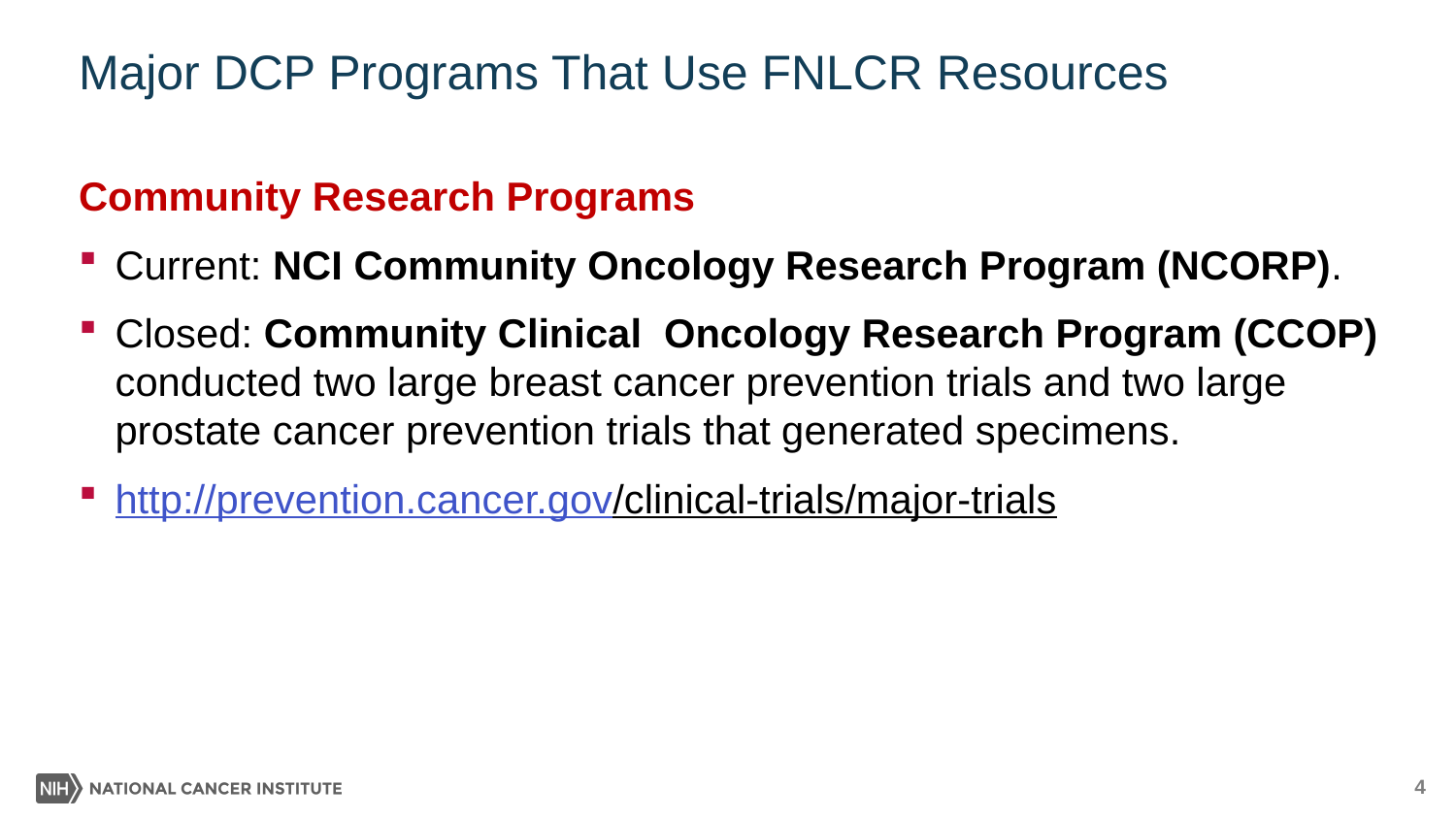

# Major DCP Programs That Use FNLCR Resources
Community Research Programs
Current: NCI Community Oncology Research Program (NCORP).
Closed: Community Clinical  Oncology Research Program (CCOP) conducted two large breast cancer prevention trials and two large prostate cancer prevention trials that generated specimens.
http://prevention.cancer.gov/clinical-trials/major-trials